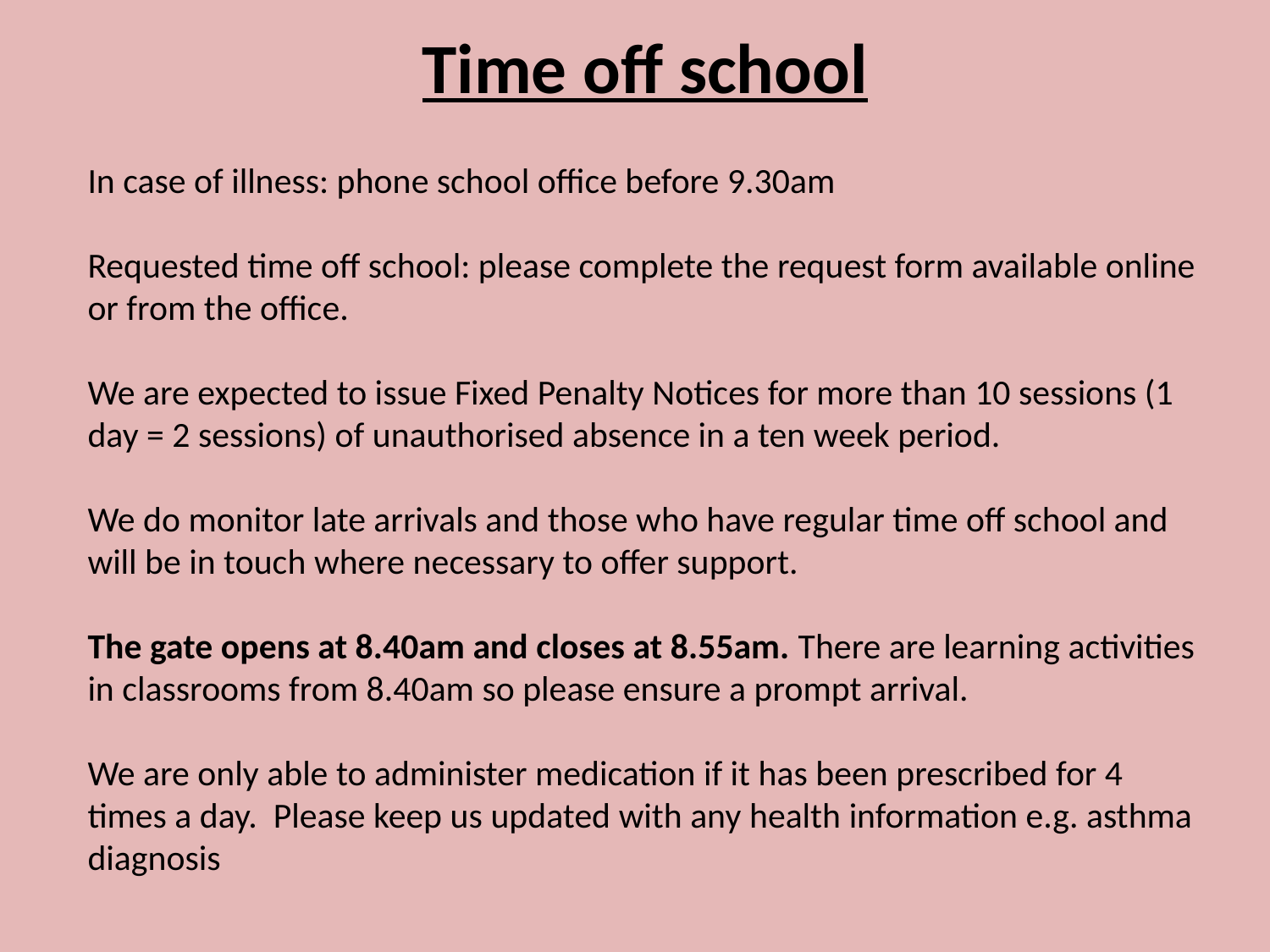

Time off school

In case of illness: phone school office before 9.30am

Requested time off school: please complete the request form available online or from the office.

We are expected to issue Fixed Penalty Notices for more than 10 sessions (1 day = 2 sessions) of unauthorised absence in a ten week period.

We do monitor late arrivals and those who have regular time off school and will be in touch where necessary to offer support.

The gate opens at 8.40am and closes at 8.55am. There are learning activities in classrooms from 8.40am so please ensure a prompt arrival.

We are only able to administer medication if it has been prescribed for 4 times a day.  Please keep us updated with any health information e.g. asthma diagnosis